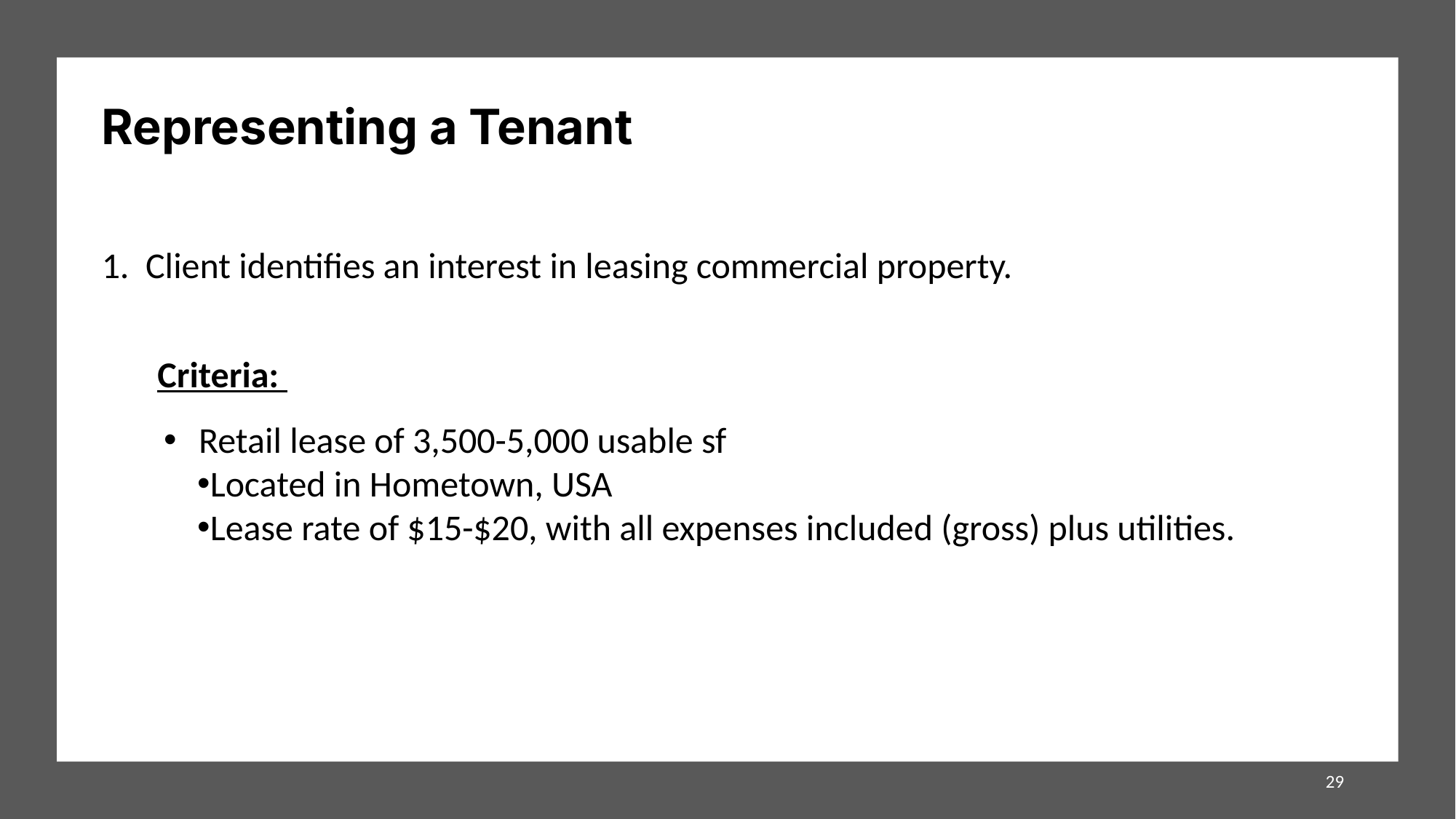

Representing a Tenant

1.  Client identifies an interest in leasing commercial property.

     Criteria:
 Retail lease of 3,500-5,000 usable sf
Located in Hometown, USA
Lease rate of $15-$20, with all expenses included (gross) plus utilities.
29